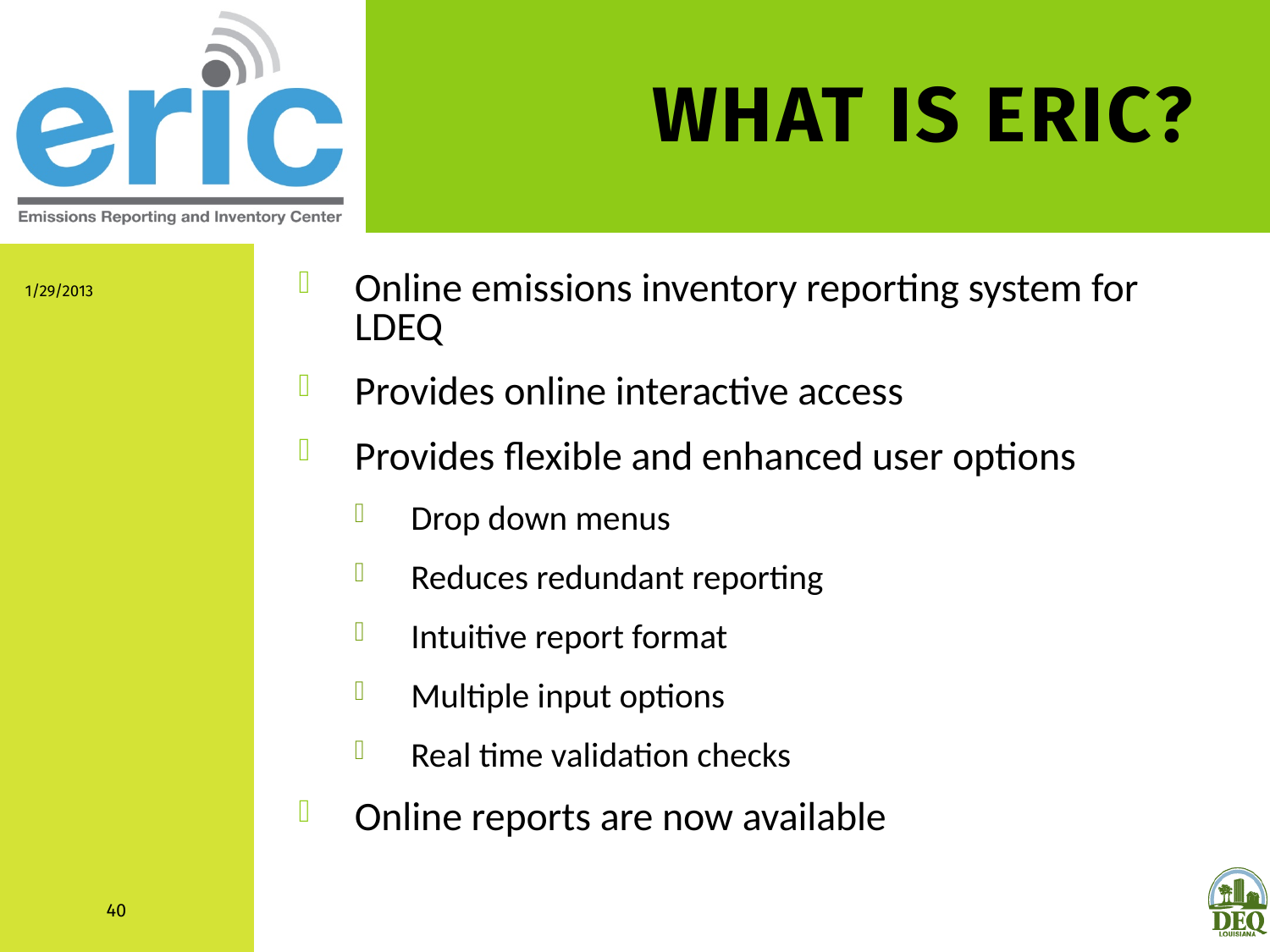

# What is ERIC?
1/29/2013
Online emissions inventory reporting system for LDEQ
Provides online interactive access
Provides flexible and enhanced user options
Drop down menus
Reduces redundant reporting
Intuitive report format
Multiple input options
Real time validation checks
Online reports are now available
40